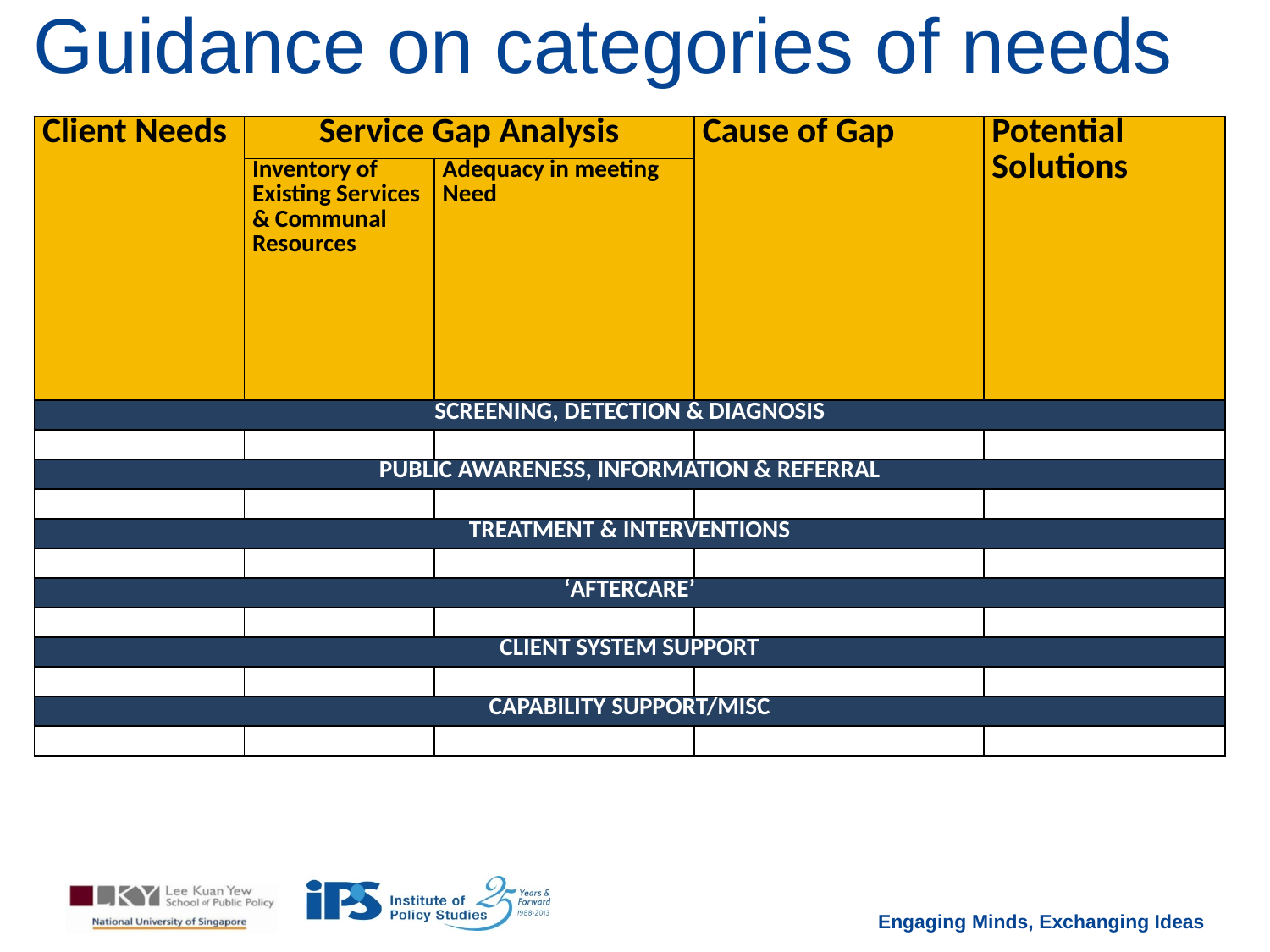

# Guidance on categories of needs
| Client Needs | Service Gap Analysis |  | Cause of Gap | Potential Solutions |
| --- | --- | --- | --- | --- |
|  | Inventory of Existing Services & Communal Resources | Adequacy in meeting Need |  |  |
| SCREENING, DETECTION & DIAGNOSIS |  |  |  |  |
|  |  |  |  |  |
| PUBLIC AWARENESS, INFORMATION & REFERRAL |  |  |  |  |
|  |  |  |  |  |
| TREATMENT & INTERVENTIONS |  |  |  |  |
|  |  |  |  |  |
| ‘AFTERCARE’ |  |  |  |  |
|  |  |  |  |  |
| CLIENT SYSTEM SUPPORT |  |  |  |  |
|  |  |  |  |  |
| CAPABILITY SUPPORT/MISC |  |  |  |  |
|  |  |  |  |  |